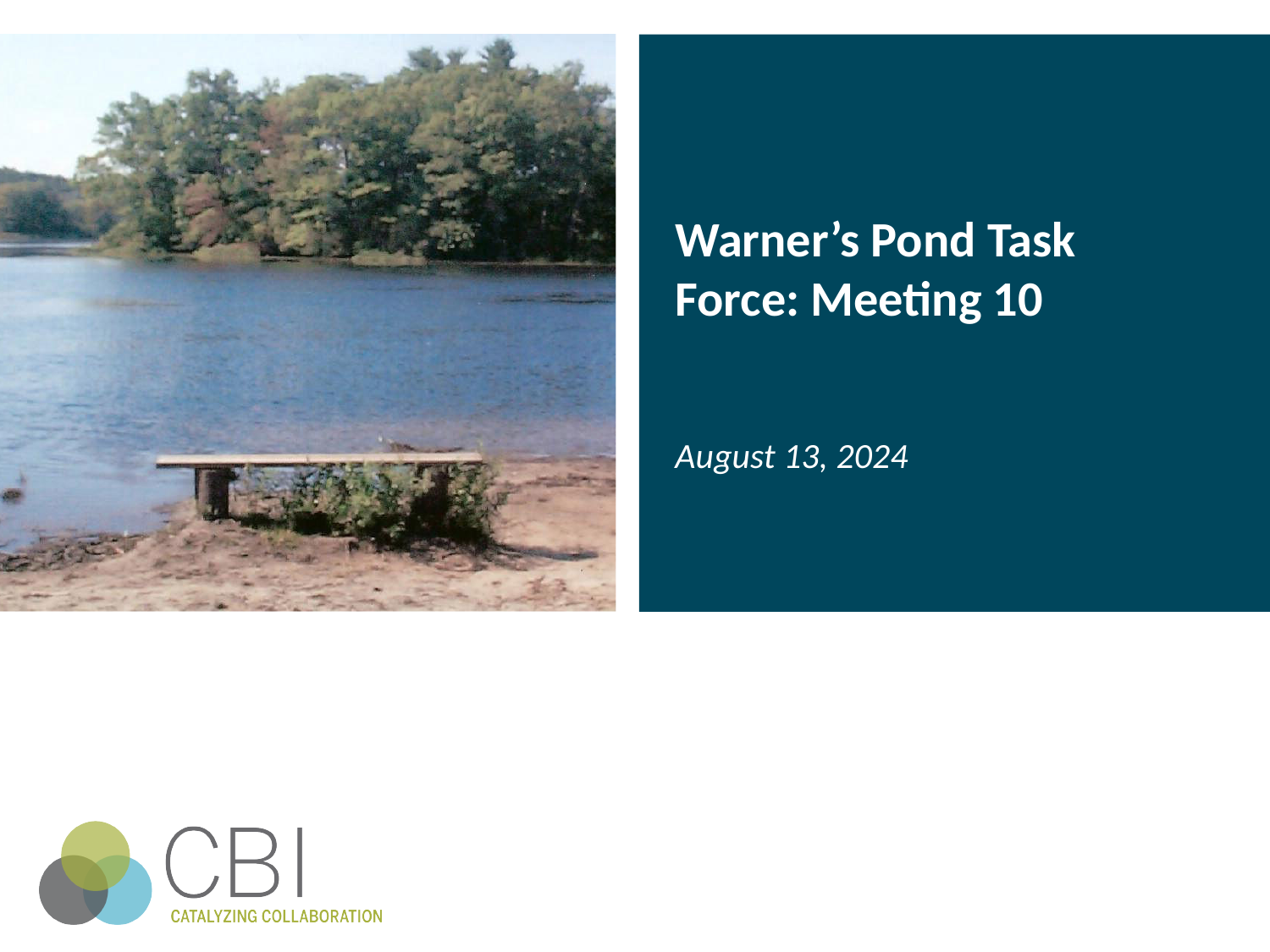

# Warner’s Pond Task Force: Meeting 10
August 13, 2024